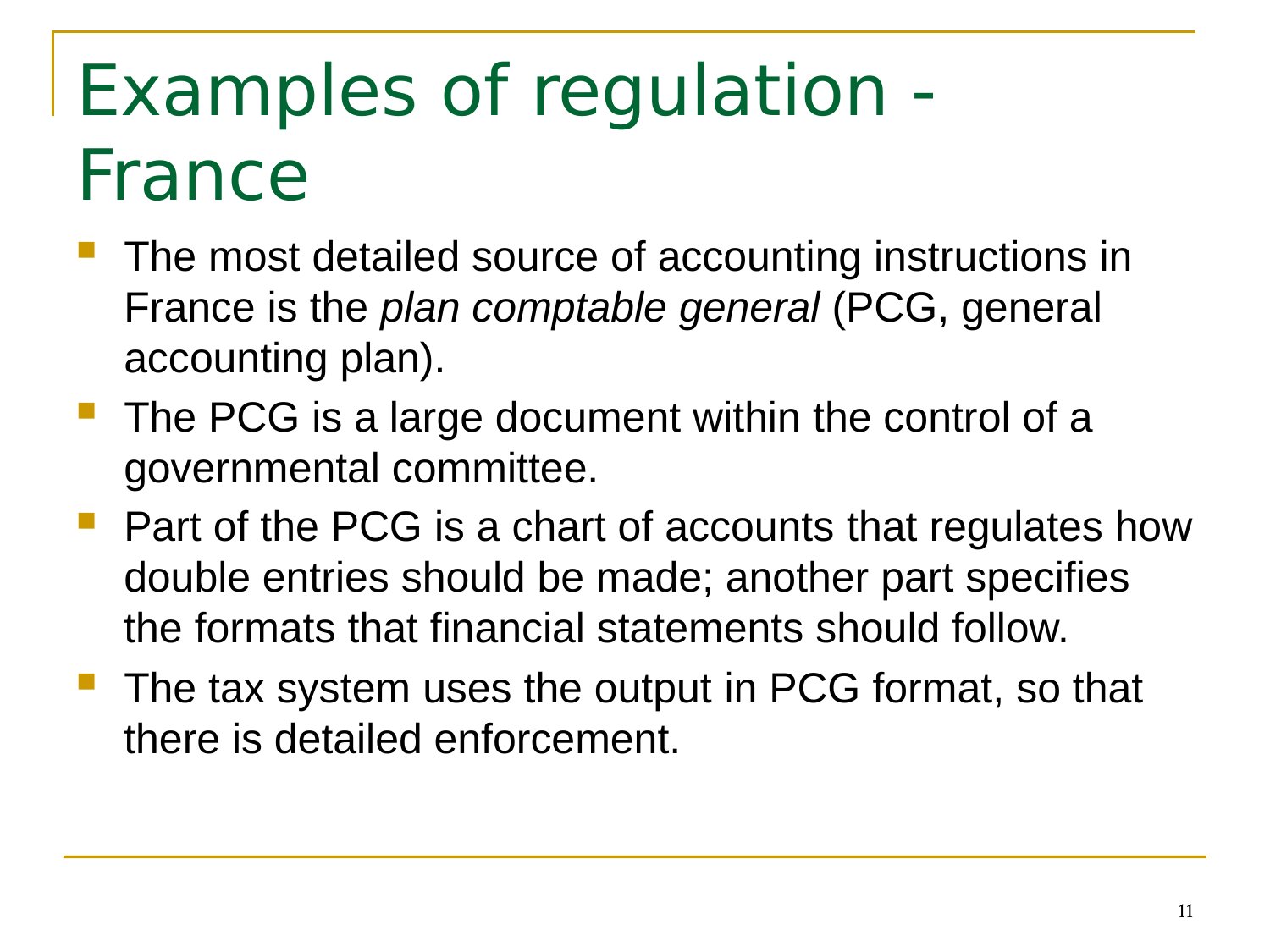

# Examples of regulation - France
The most detailed source of accounting instructions in France is the plan comptable general (PCG, general accounting plan).
The PCG is a large document within the control of a governmental committee.
Part of the PCG is a chart of accounts that regulates how double entries should be made; another part specifies the formats that financial statements should follow.
The tax system uses the output in PCG format, so that there is detailed enforcement.
11